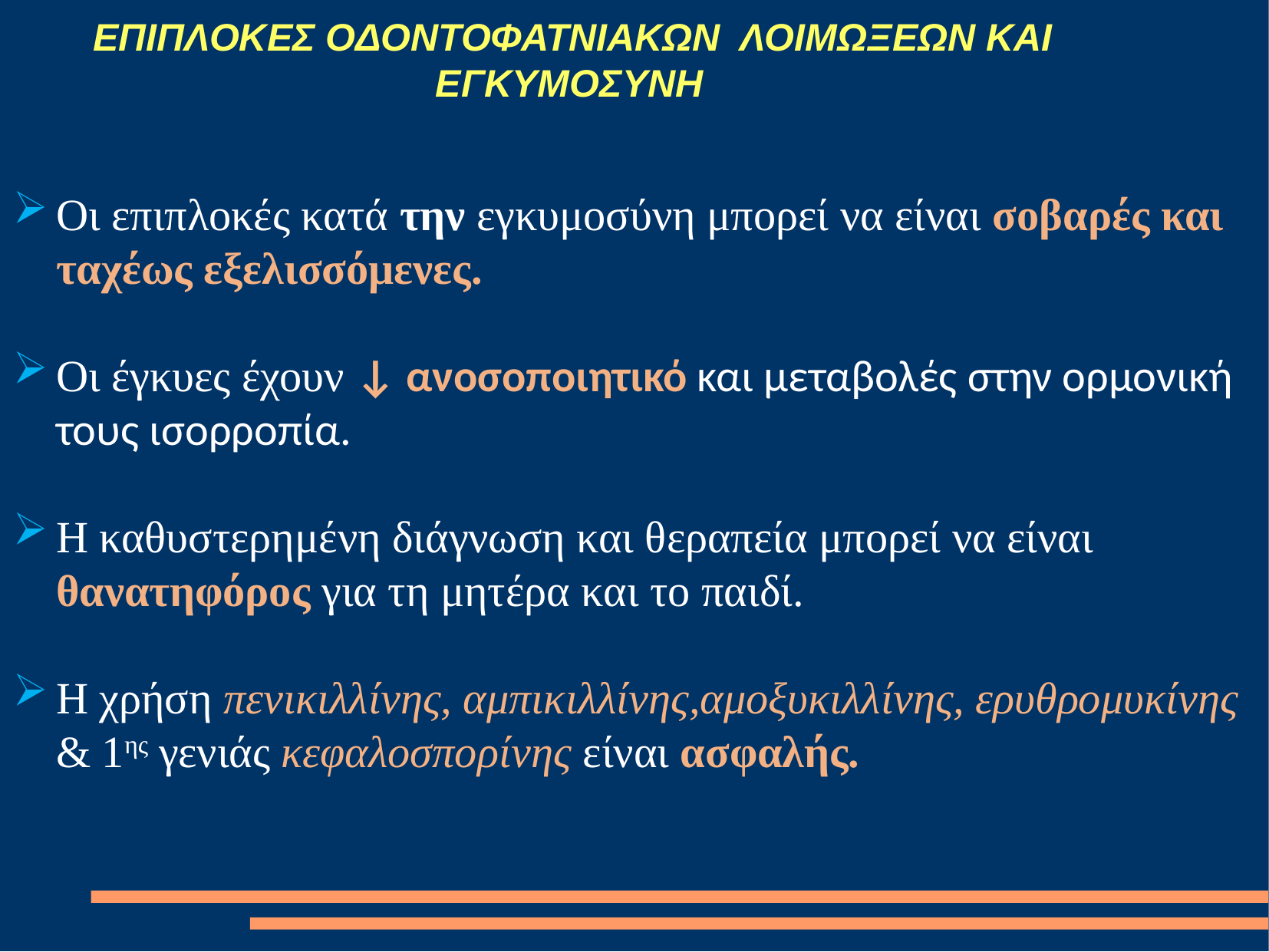

# ΕΠΙΠΛΟΚΕΣ ΟΔΟΝΤΟΦΑΤΝΙΑΚΩΝ  ΛΟΙΜΩΞΕΩΝ ΚΑΙ ΕΓΚΥΜΟΣΥΝΗ

Οι επιπλοκές κατά την εγκυμοσύνη μπορεί να είναι σοβαρές και ταχέως εξελισσόμενες.

Οι έγκυες έχουν ↓ ανοσοποιητικό και μεταβολές στην ορμονική τους ισορροπία.

Η καθυστερημένη διάγνωση και θεραπεία μπορεί να είναι θανατηφόρος για τη μητέρα και το παιδί.

Η χρήση πενικιλλίνης, αμπικιλλίνης,αμοξυκιλλίνης, ερυθρομυκίνης & 1ης γενιάς κεφαλοσπορίνης είναι ασφαλής.